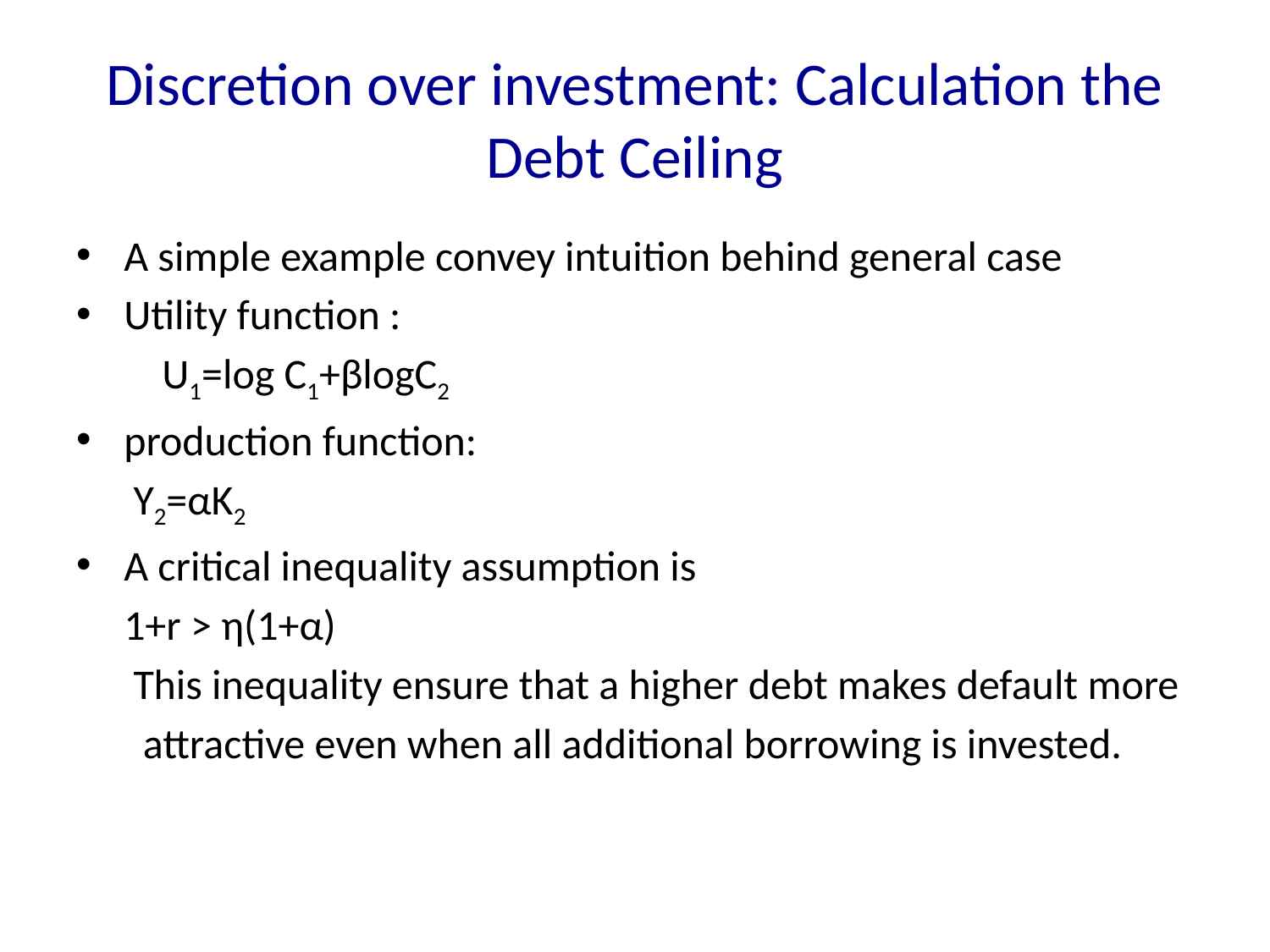

# Discretion over investment: Calculation the Debt Ceiling
A simple example convey intuition behind general case
Utility function :
         U1=log C1+βlogC2
production function:
      Y2=αK2
A critical inequality assumption is
     1+r > η(1+α)
      This inequality ensure that a higher debt makes default more
       attractive even when all additional borrowing is invested.